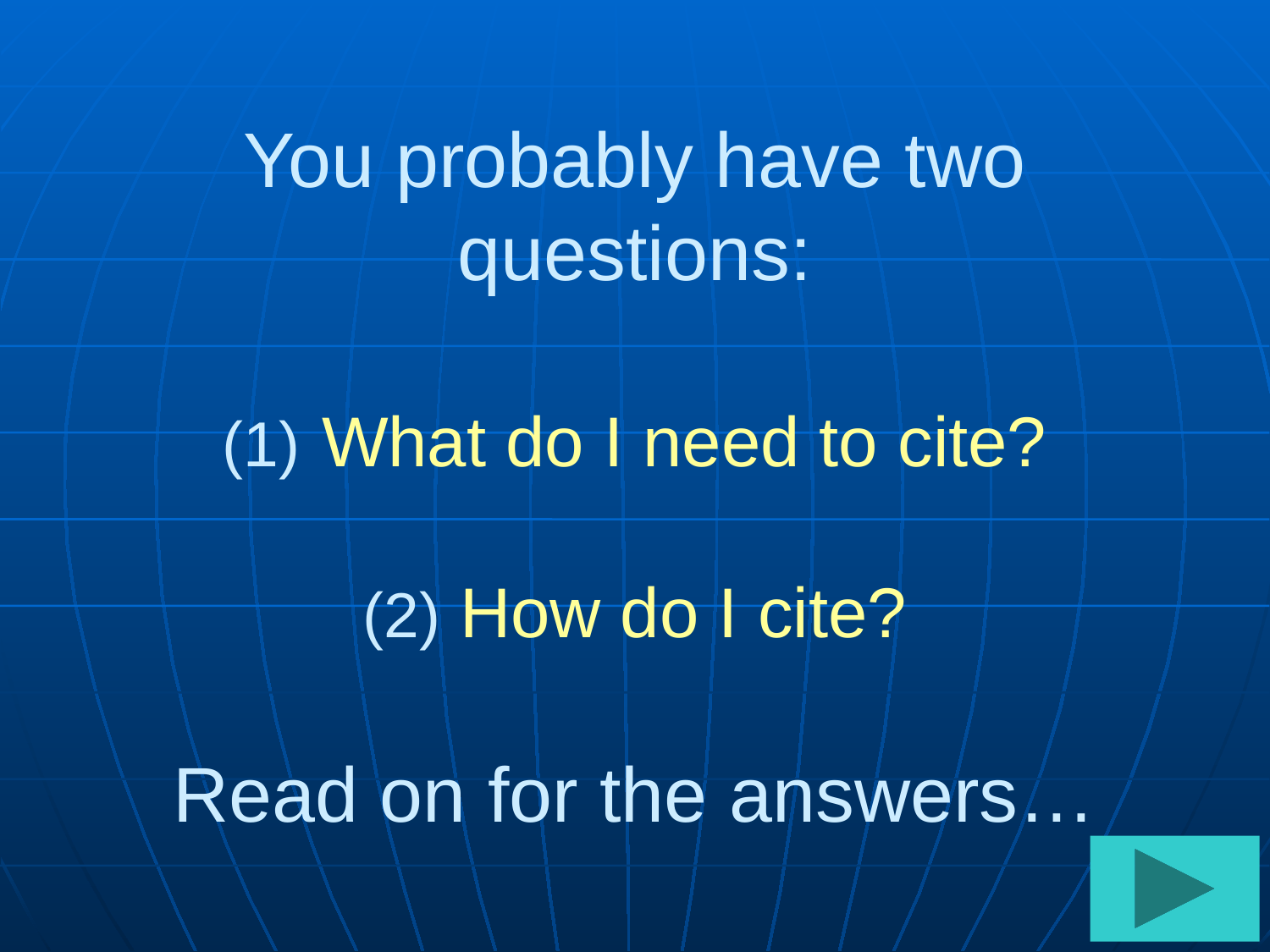

# You probably have two questions: (1) What do I need to cite? (2) How do I cite? Read on for the answers…